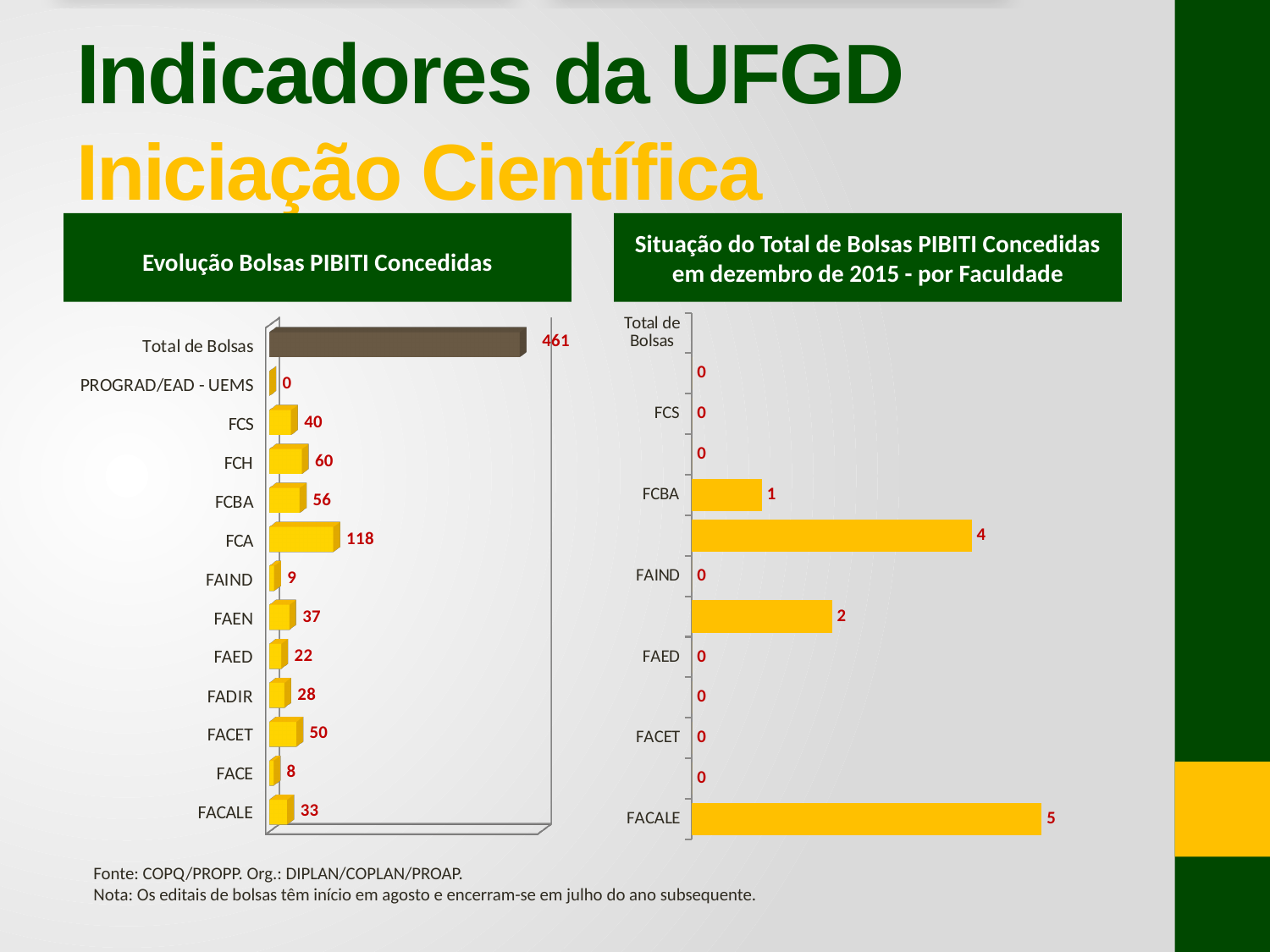

# Indicadores da UFGD Iniciação Científica
Evolução Bolsas PIBITI Concedidas

Situação do Total de Bolsas PIBITI Concedidas em dezembro de 2015 - por Faculdade

[unsupported chart]

[unsupported chart]

Fonte: COPQ/PROPP. Org.: DIPLAN/COPLAN/PROAP.
Nota: Os editais de bolsas têm início em agosto e encerram-se em julho do ano subsequente.